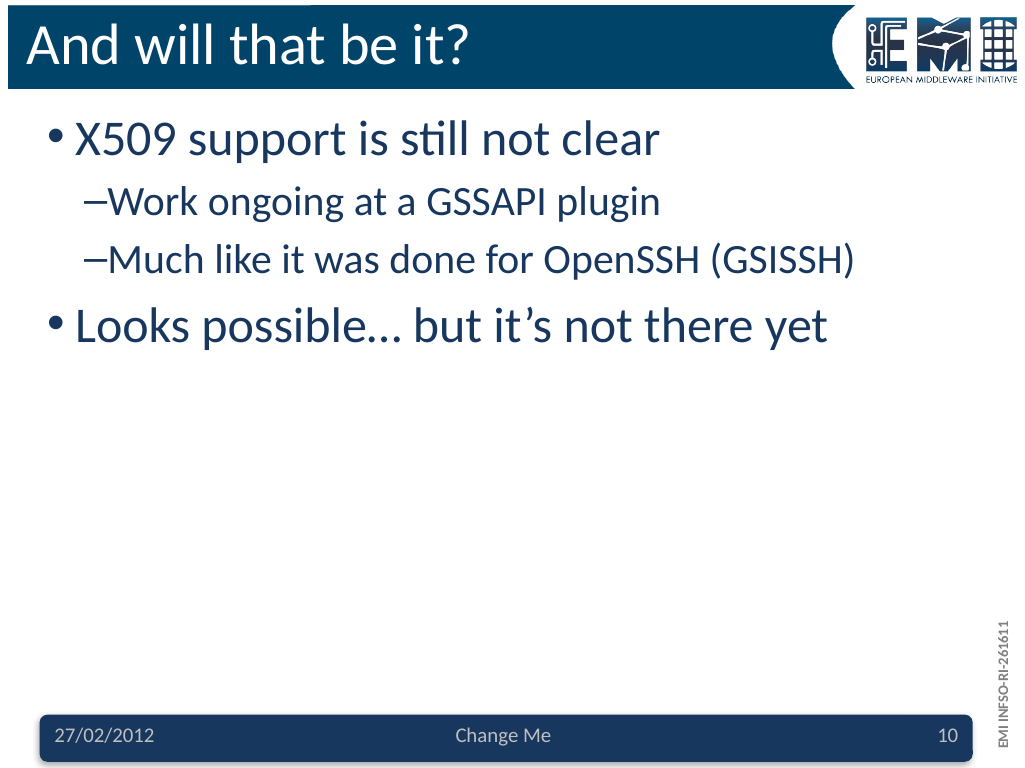

# And will that be it?
X509 support is still not clear
Work ongoing at a GSSAPI plugin
Much like it was done for OpenSSH (GSISSH)
Looks possible… but it’s not there yet
27/02/2012
Change Me
10